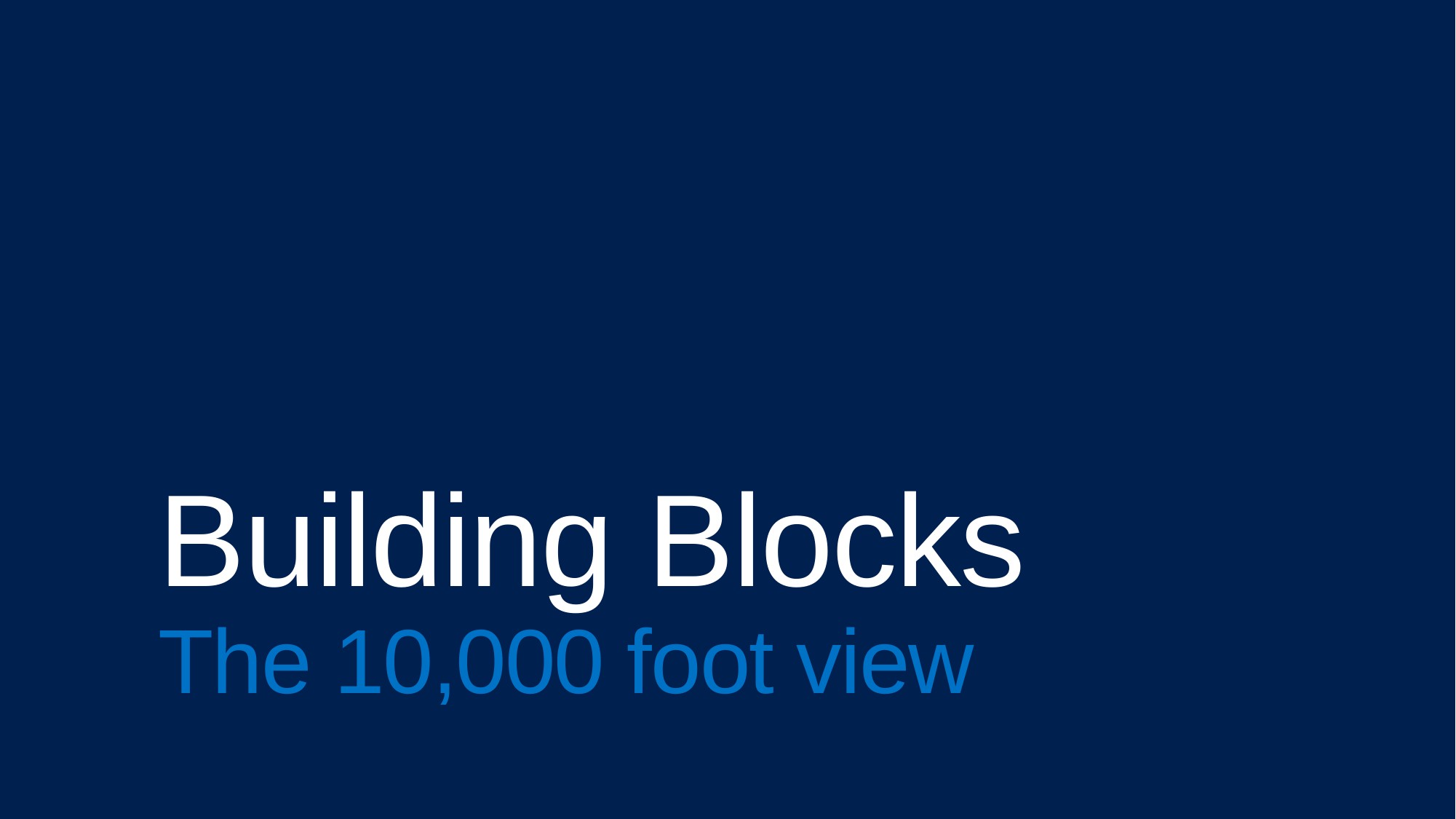

# Building Blocks The 10,000 foot view